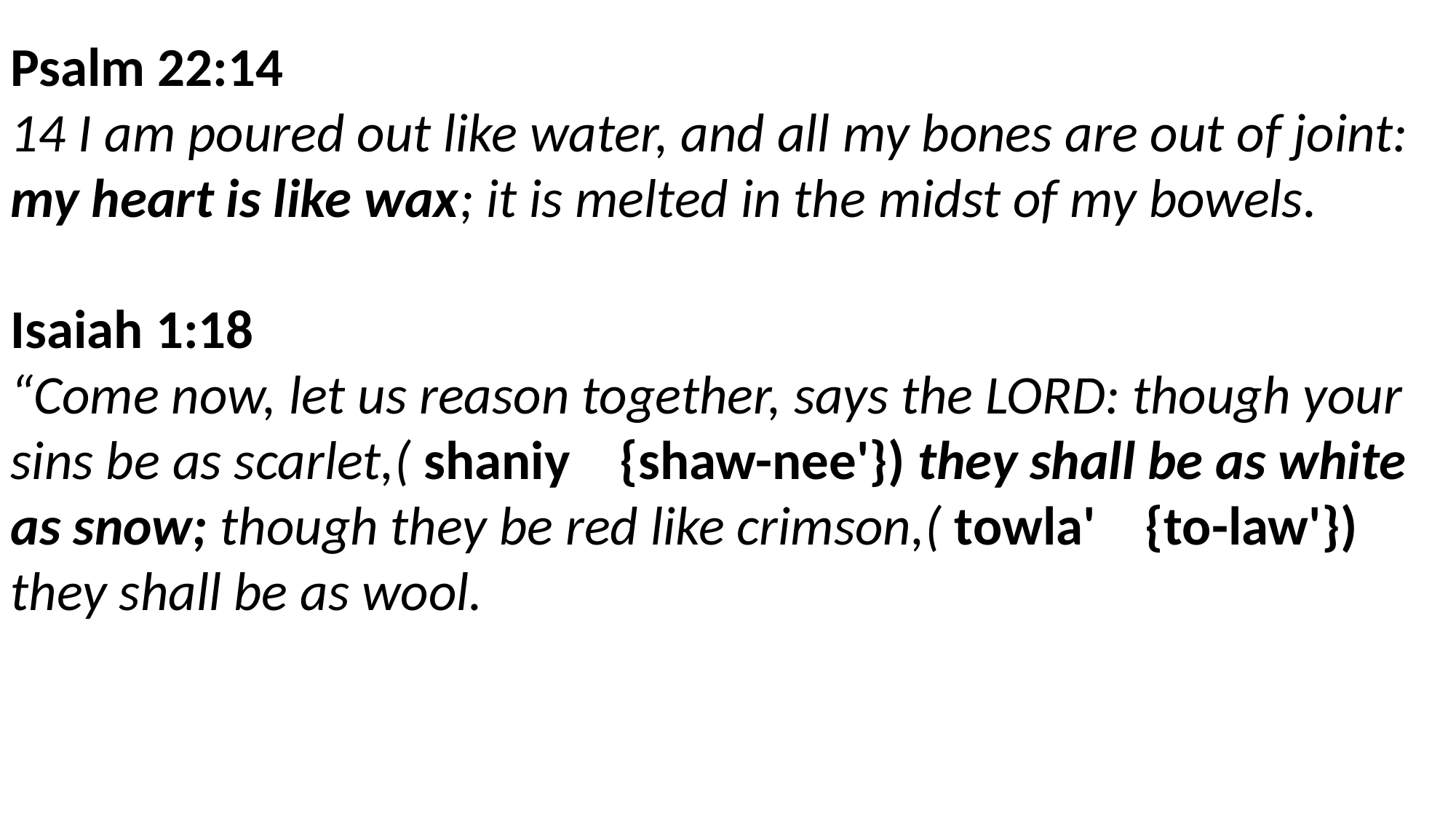

Psalm 22:14
14 I am poured out like water, and all my bones are out of joint: my heart is like wax; it is melted in the midst of my bowels.

Isaiah 1:18
“Come now, let us reason together, says the LORD: though your sins be as scarlet,( shaniy    {shaw-nee'}) they shall be as white as snow; though they be red like crimson,( towla'    {to-law'}) they shall be as wool.